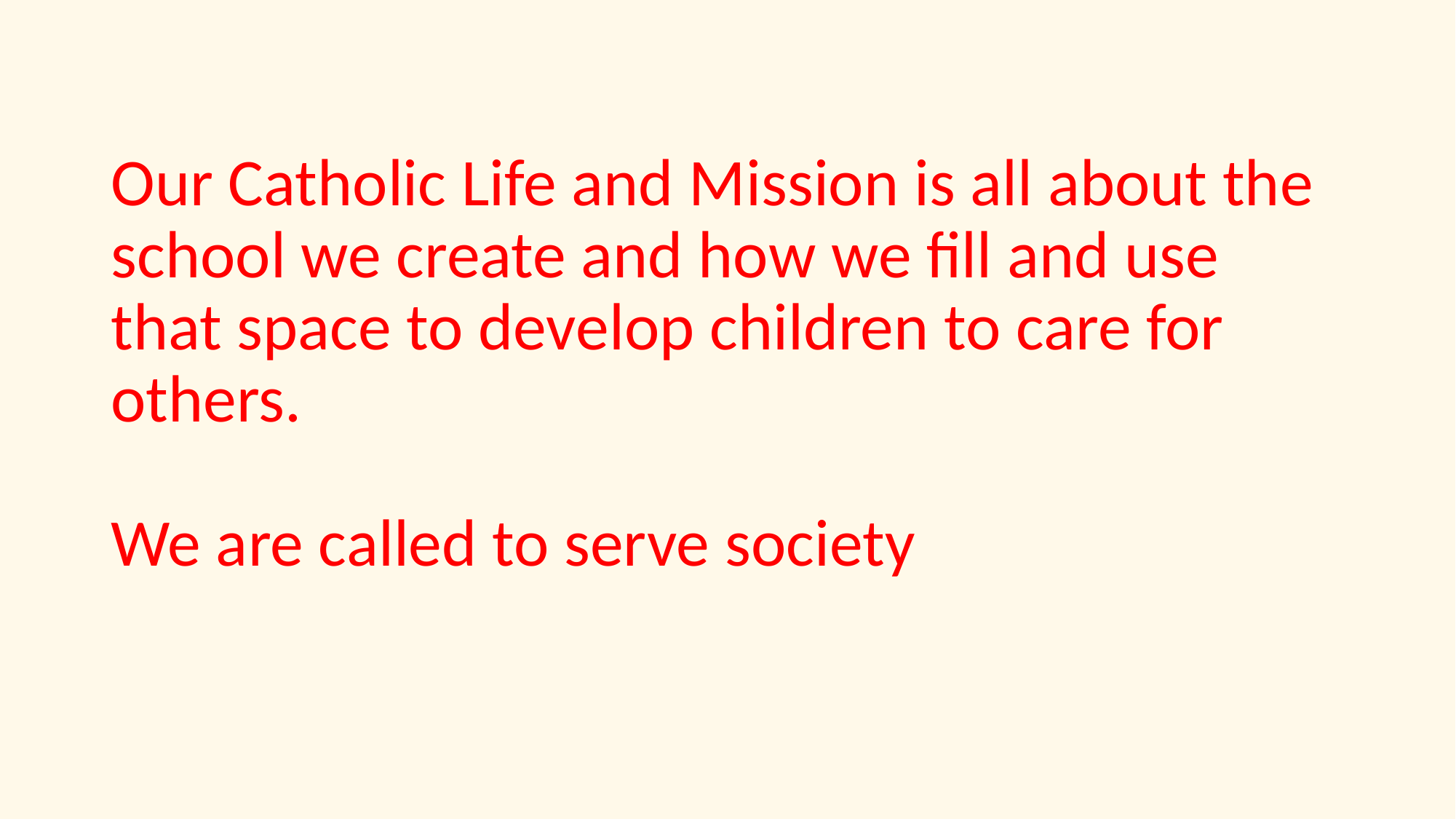

# Our Catholic Life and Mission is all about the school we create and how we fill and use that space to develop children to care for others. We are called to serve society